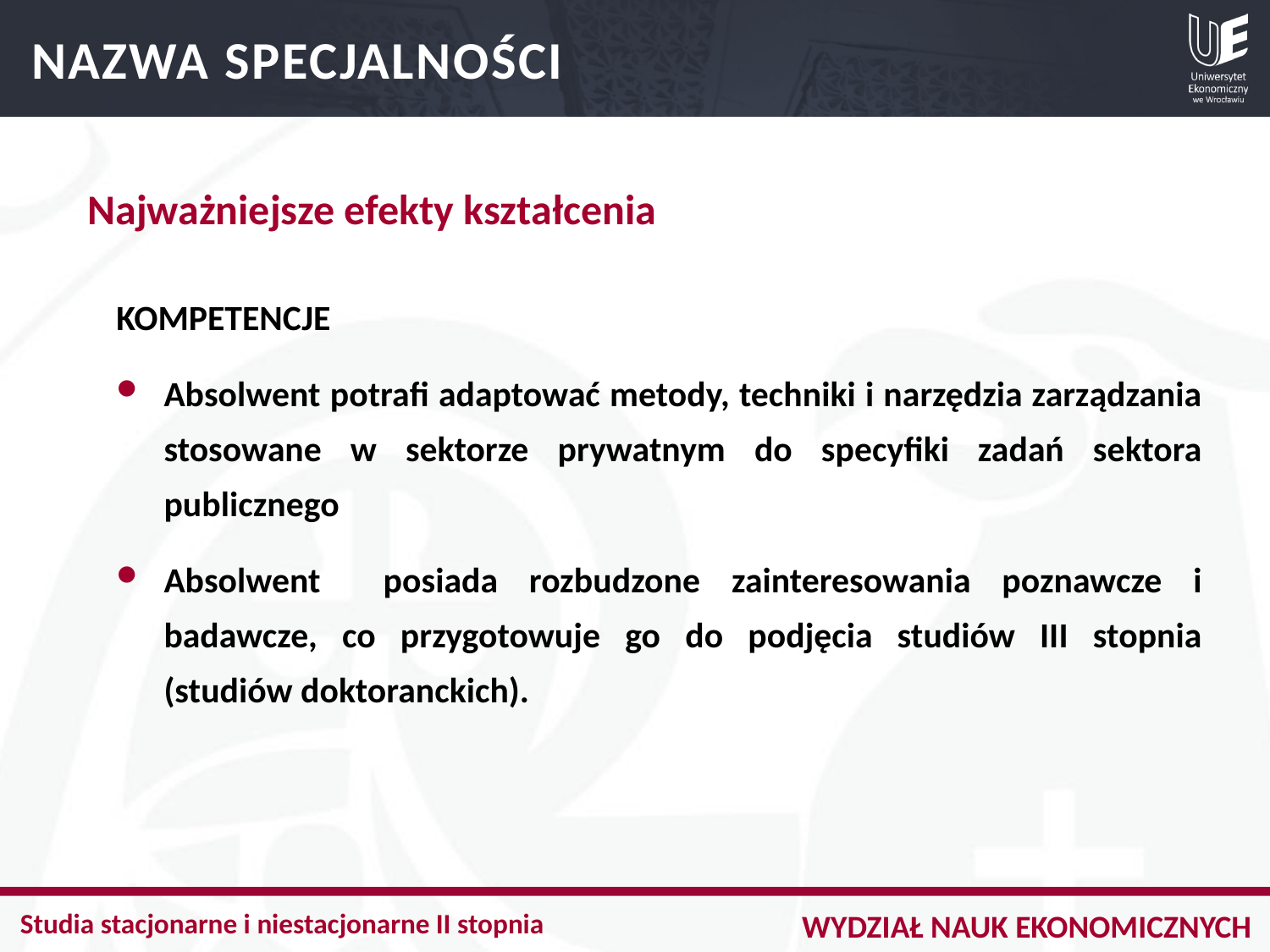

NAZWA SPECJALNOŚCI
Najważniejsze efekty kształcenia
KOMPETENCJE
Absolwent potrafi adaptować metody, techniki i narzędzia zarządzania stosowane w sektorze prywatnym do specyfiki zadań sektora publicznego
Absolwent  posiada rozbudzone zainteresowania poznawcze i badawcze, co przygotowuje go do podjęcia studiów III stopnia (studiów doktoranckich).